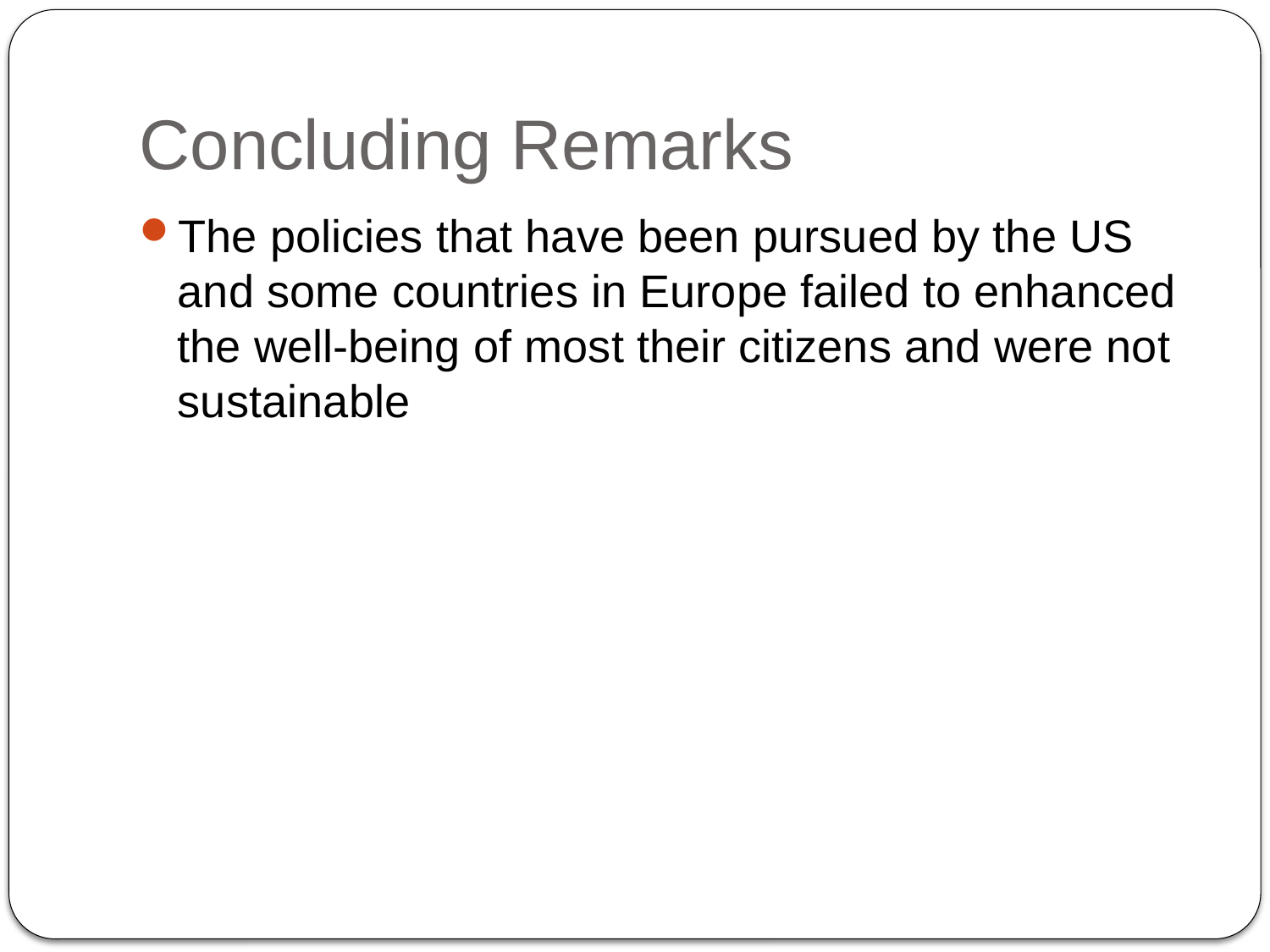

# Concluding Remarks
The policies that have been pursued by the US and some countries in Europe failed to enhanced the well-being of most their citizens and were not sustainable